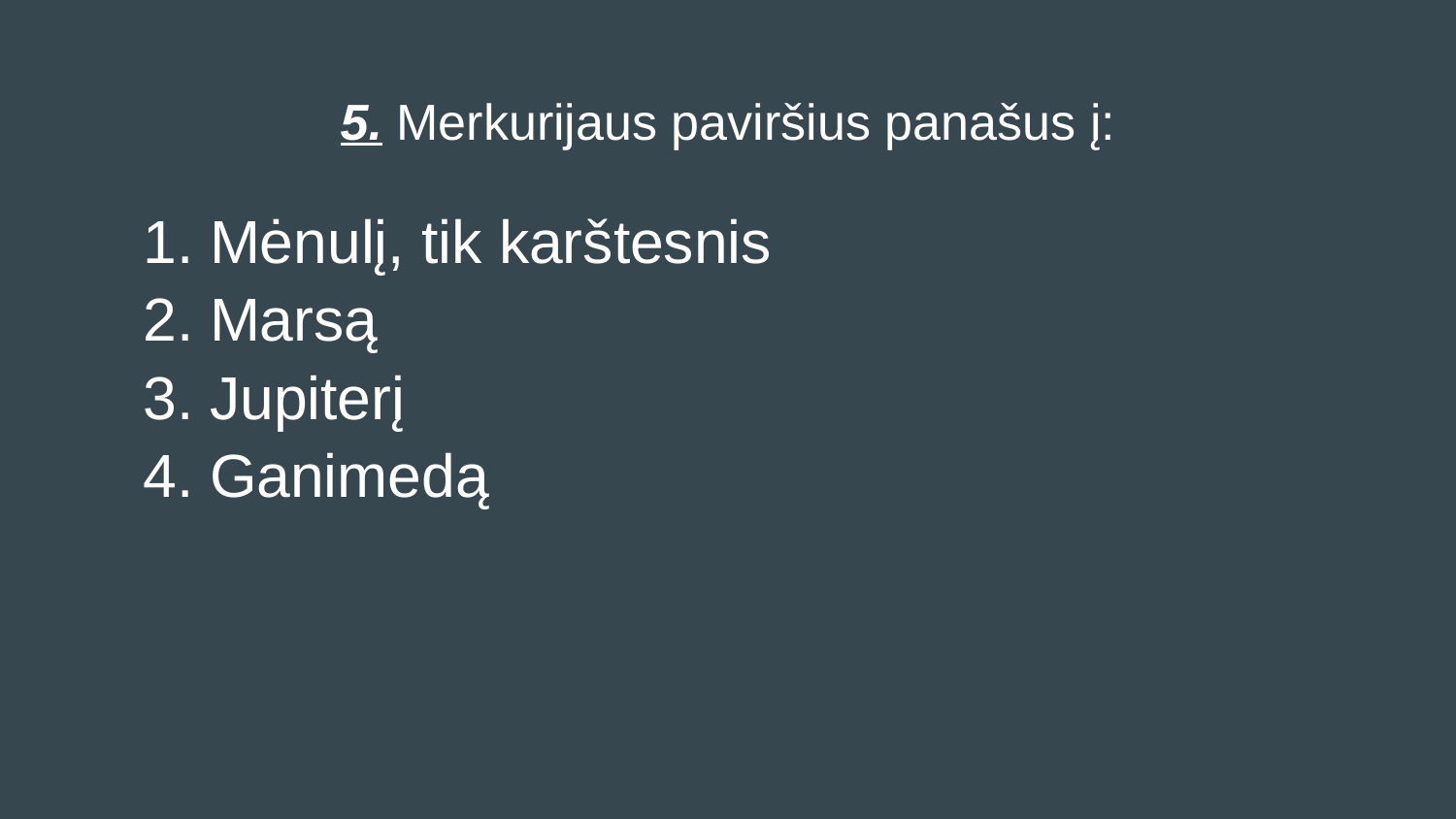

# 5. Merkurijaus paviršius panašus į:
Mėnulį, tik karštesnis
Marsą
Jupiterį
Ganimedą